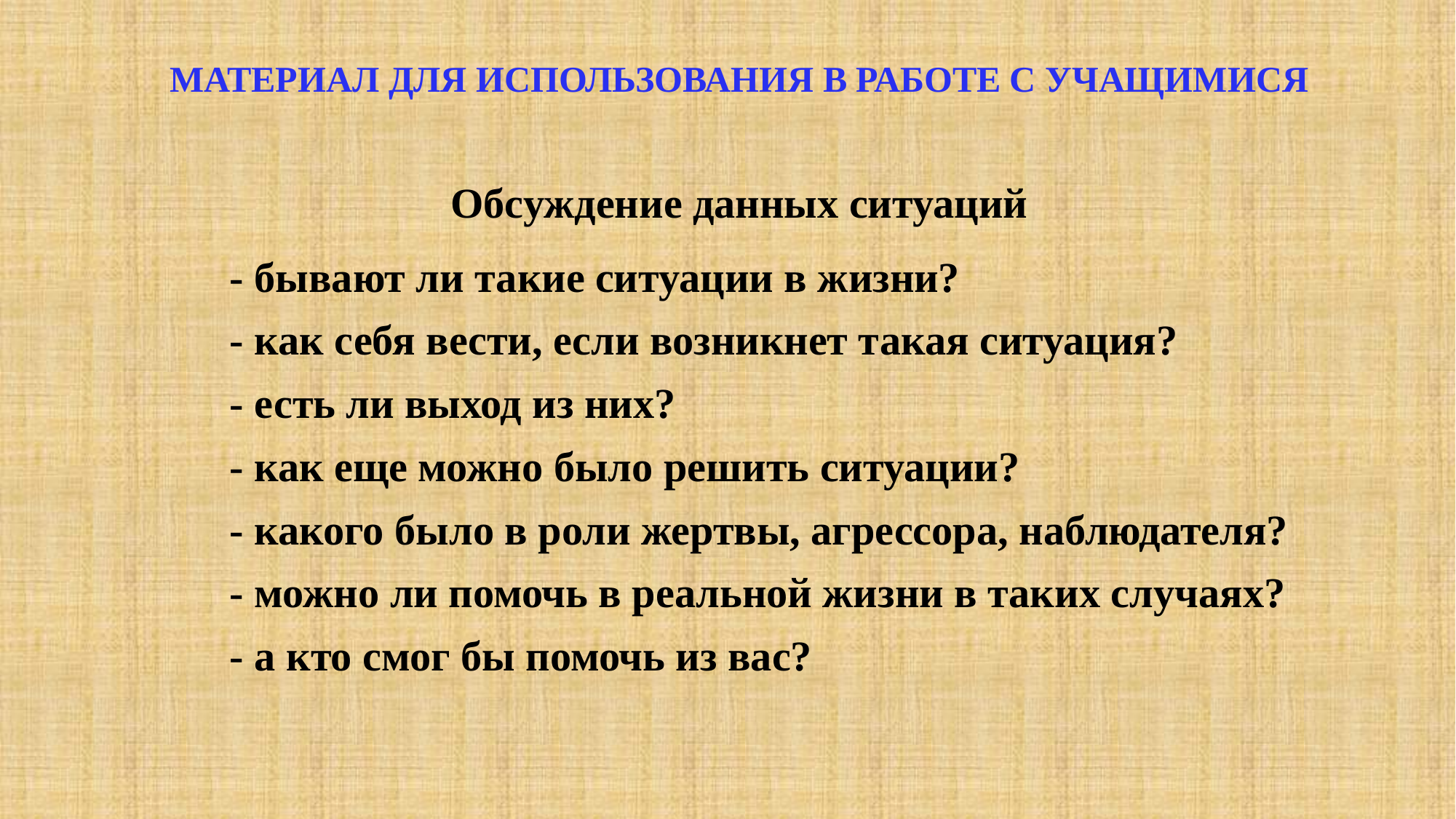

МАТЕРИАЛ ДЛЯ ИСПОЛЬЗОВАНИЯ В РАБОТЕ С УЧАЩИМИСЯ
Обсуждение данных ситуаций
	- бывают ли такие ситуации в жизни?
	- как себя вести, если возникнет такая ситуация?
	- есть ли выход из них?
	- как еще можно было решить ситуации?
	- какого было в роли жертвы, агрессора, наблюдателя?
	- можно ли помочь в реальной жизни в таких случаях?
	- а кто смог бы помочь из вас?